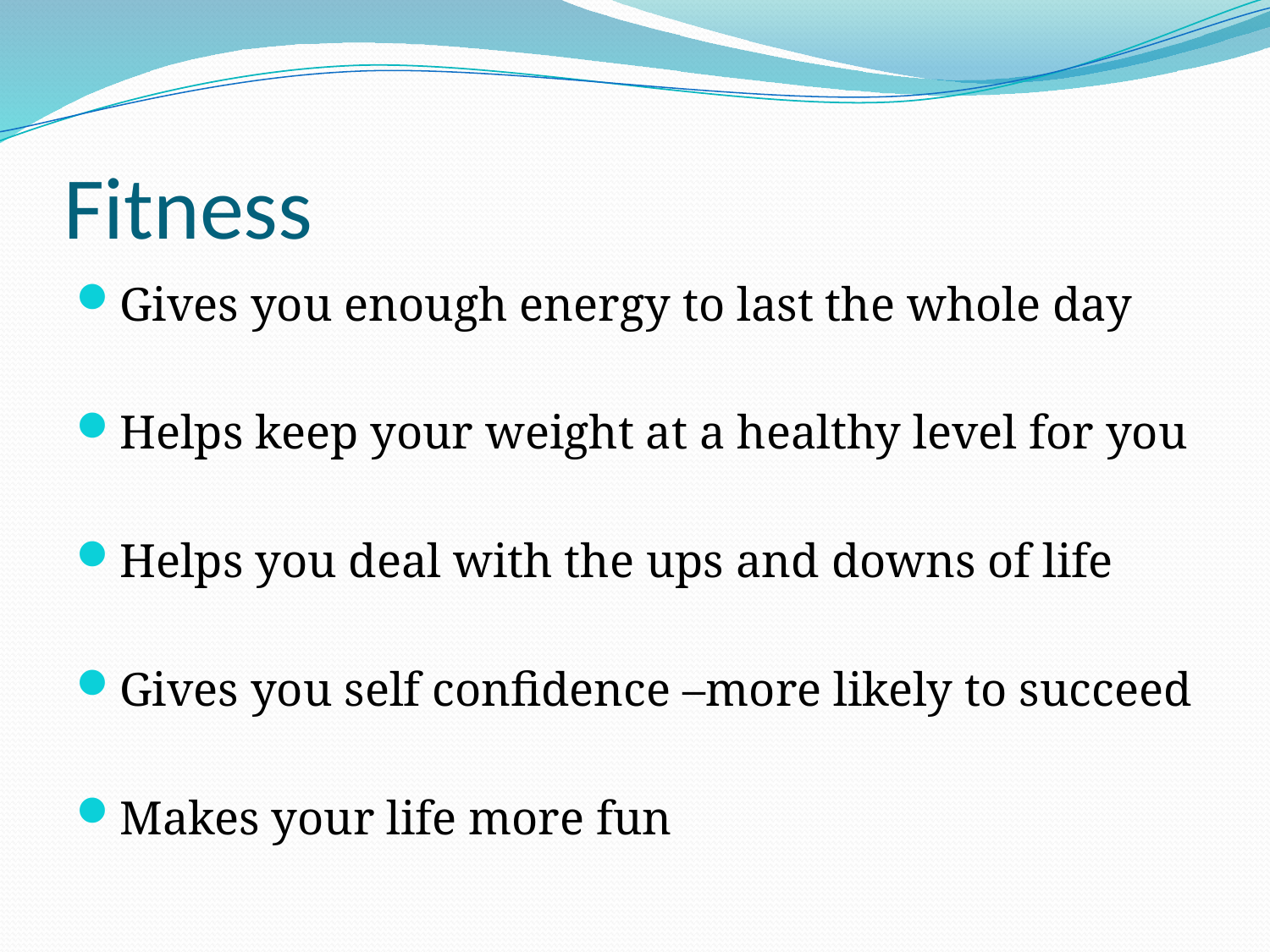

# Fitness
Gives you enough energy to last the whole day

Helps keep your weight at a healthy level for you

Helps you deal with the ups and downs of life

Gives you self confidence –more likely to succeed

Makes your life more fun